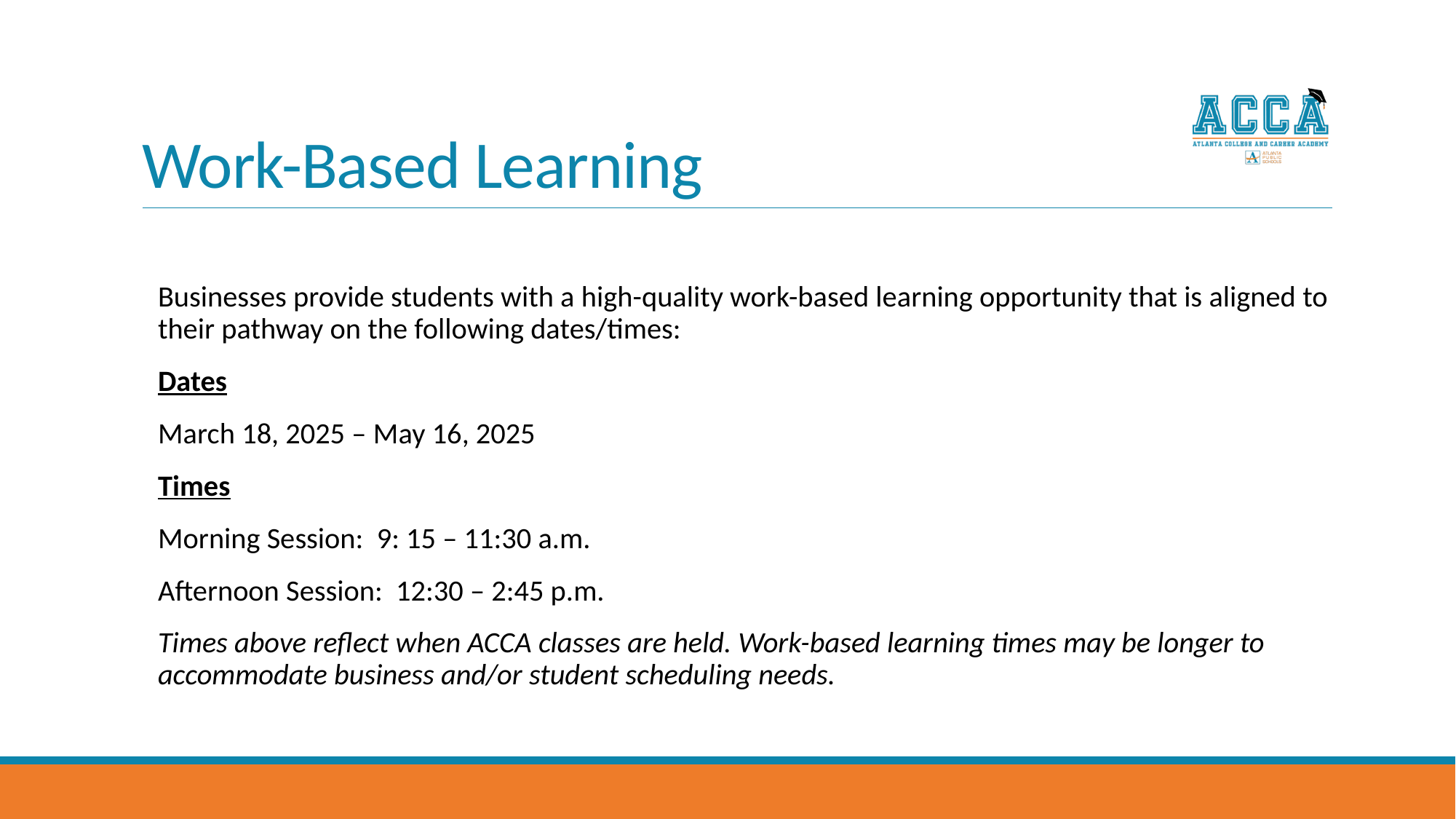

# Work-Based Learning

Businesses provide students with a high-quality work-based learning opportunity that is aligned to their pathway on the following dates/times:
Dates
March 18, 2025 – May 16, 2025
Times
Morning Session:  9: 15 – 11:30 a.m.
Afternoon Session:  12:30 – 2:45 p.m.
Times above reflect when ACCA classes are held. Work-based learning times may be longer to accommodate business and/or student scheduling needs.